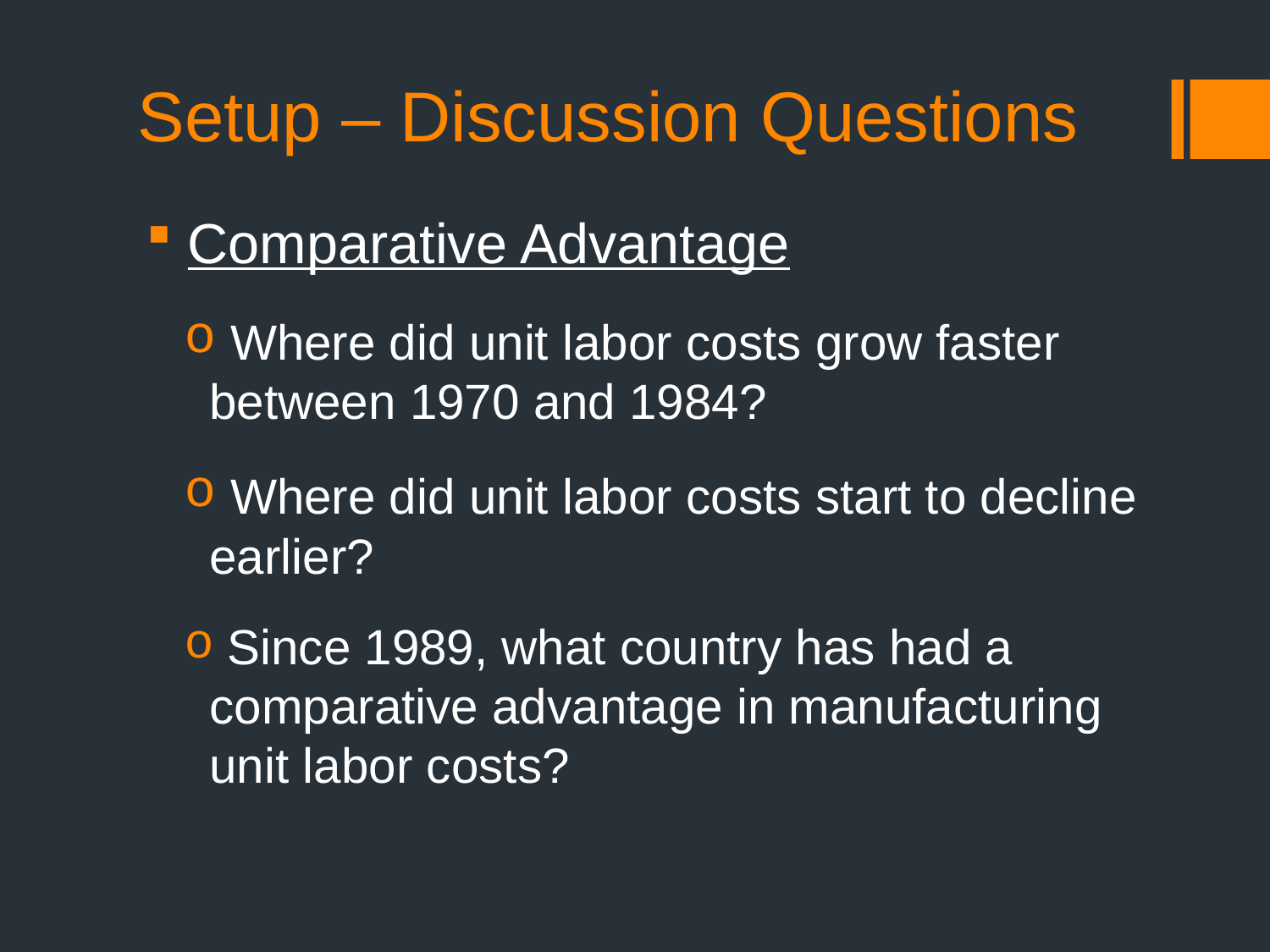

# Setup – Discussion Questions
 Comparative Advantage
 Where did unit labor costs grow faster between 1970 and 1984?
 Where did unit labor costs start to decline earlier?
 Since 1989, what country has had a comparative advantage in manufacturing unit labor costs?